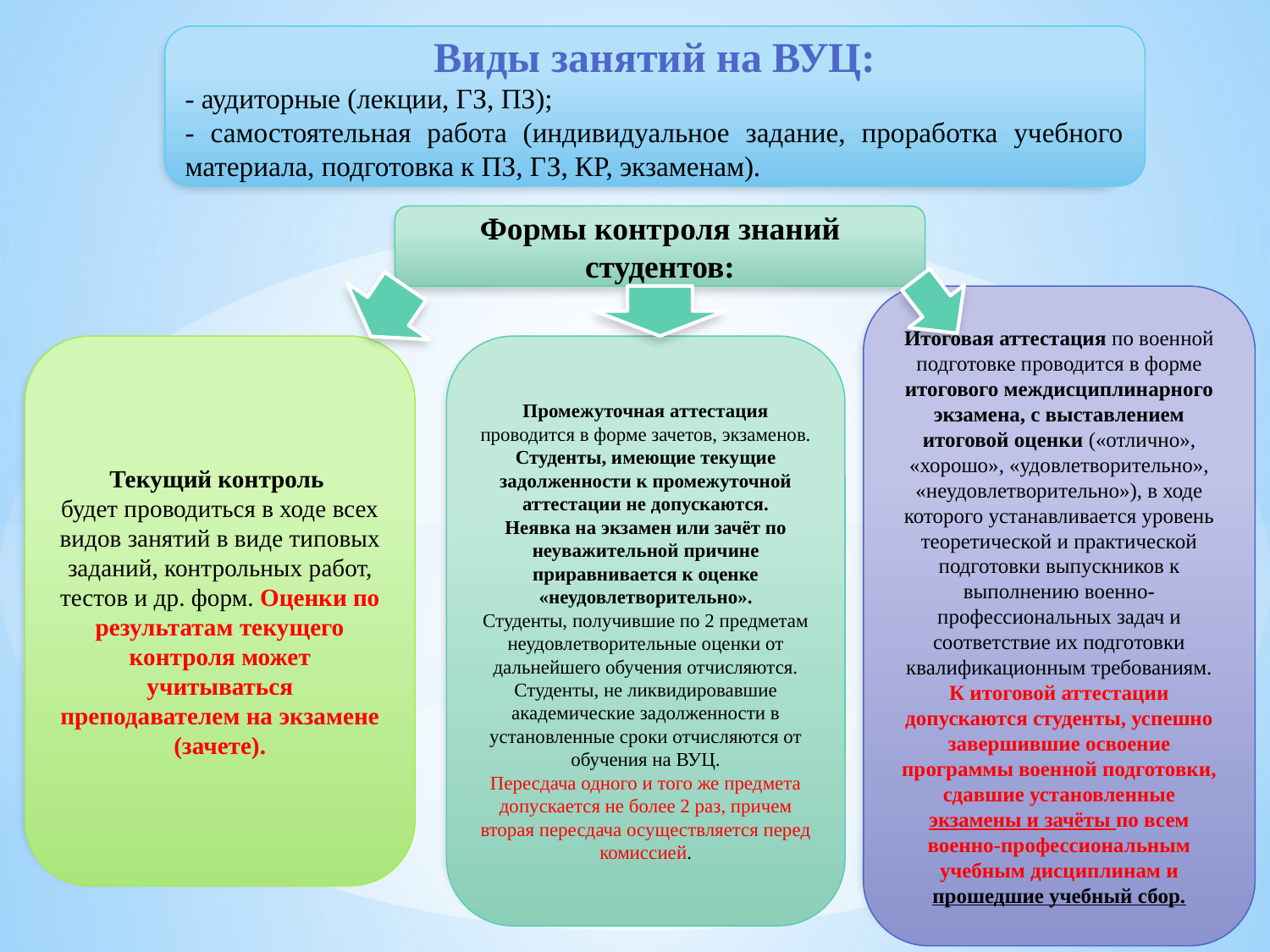

Виды занятий на ВУЦ:
- аудиторные (лекции, ГЗ, ПЗ);
- самостоятельная работа (индивидуальное задание, проработка учебного материала, подготовка к ПЗ, ГЗ, КР, экзаменам).
Формы контроля знаний студентов:

Итоговая аттестация по военной подготовке проводится в форме итогового междисциплинарного экзамена, с выставлением итоговой оценки («отлично», «хорошо», «удовлетворительно», «неудовлетворительно»), в ходе которого устанавливается уровень теоретической и практической подготовки выпускников к выполнению военно-профессиональных задач и соответствие их подготовки квалификационным требованиям.
К итоговой аттестации допускаются студенты, успешно завершившие освоение программы военной подготовки, сдавшие установленные экзамены и зачёты по всем военно-профессиональным учебным дисциплинам и прошедшие учебный сбор.
Текущий контроль
будет проводиться в ходе всех видов занятий в виде типовых заданий, контрольных работ, тестов и др. форм. Оценки по результатам текущего контроля может учитываться преподавателем на экзамене (зачете).
Промежуточная аттестация проводится в форме зачетов, экзаменов.
Студенты, имеющие текущие задолженности к промежуточной аттестации не допускаются.
Неявка на экзамен или зачёт по неуважительной причине приравнивается к оценке «неудовлетворительно».
Студенты, получившие по 2 предметам неудовлетворительные оценки от дальнейшего обучения отчисляются.
Студенты, не ликвидировавшие академические задолженности в установленные сроки отчисляются от обучения на ВУЦ.
Пересдача одного и того же предмета допускается не более 2 раз, причем вторая пересдача осуществляется перед комиссией.